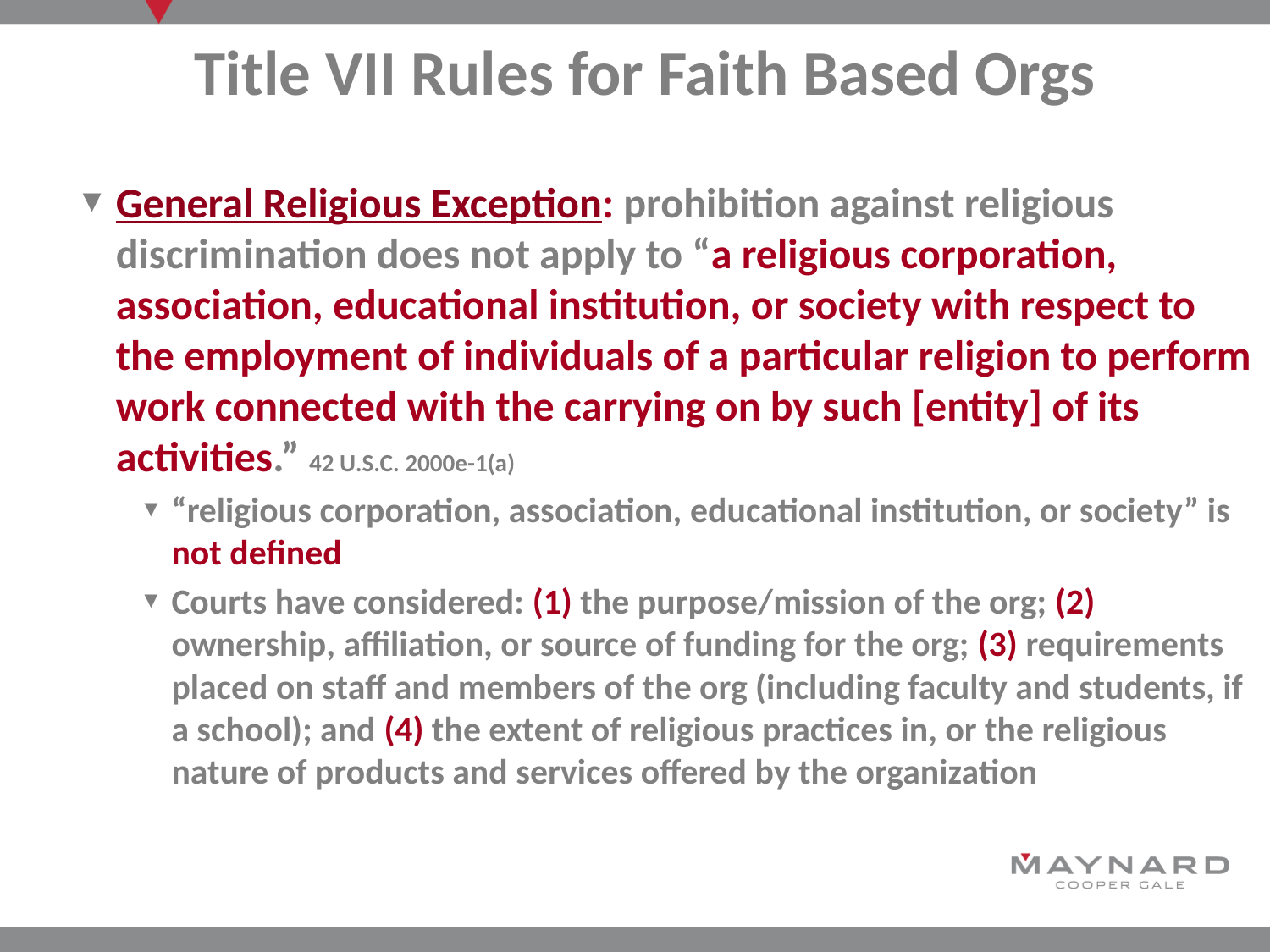

# Title VII Rules for Faith Based Orgs
General Religious Exception: prohibition against religious discrimination does not apply to “a religious corporation, association, educational institution, or society with respect to the employment of individuals of a particular religion to perform work connected with the carrying on by such [entity] of its activities.” 42 U.S.C. 2000e-1(a)
“religious corporation, association, educational institution, or society” is not defined
Courts have considered: (1) the purpose/mission of the org; (2) ownership, affiliation, or source of funding for the org; (3) requirements placed on staff and members of the org (including faculty and students, if a school); and (4) the extent of religious practices in, or the religious nature of products and services offered by the organization
ARE ALL RACES
PROTECTED?